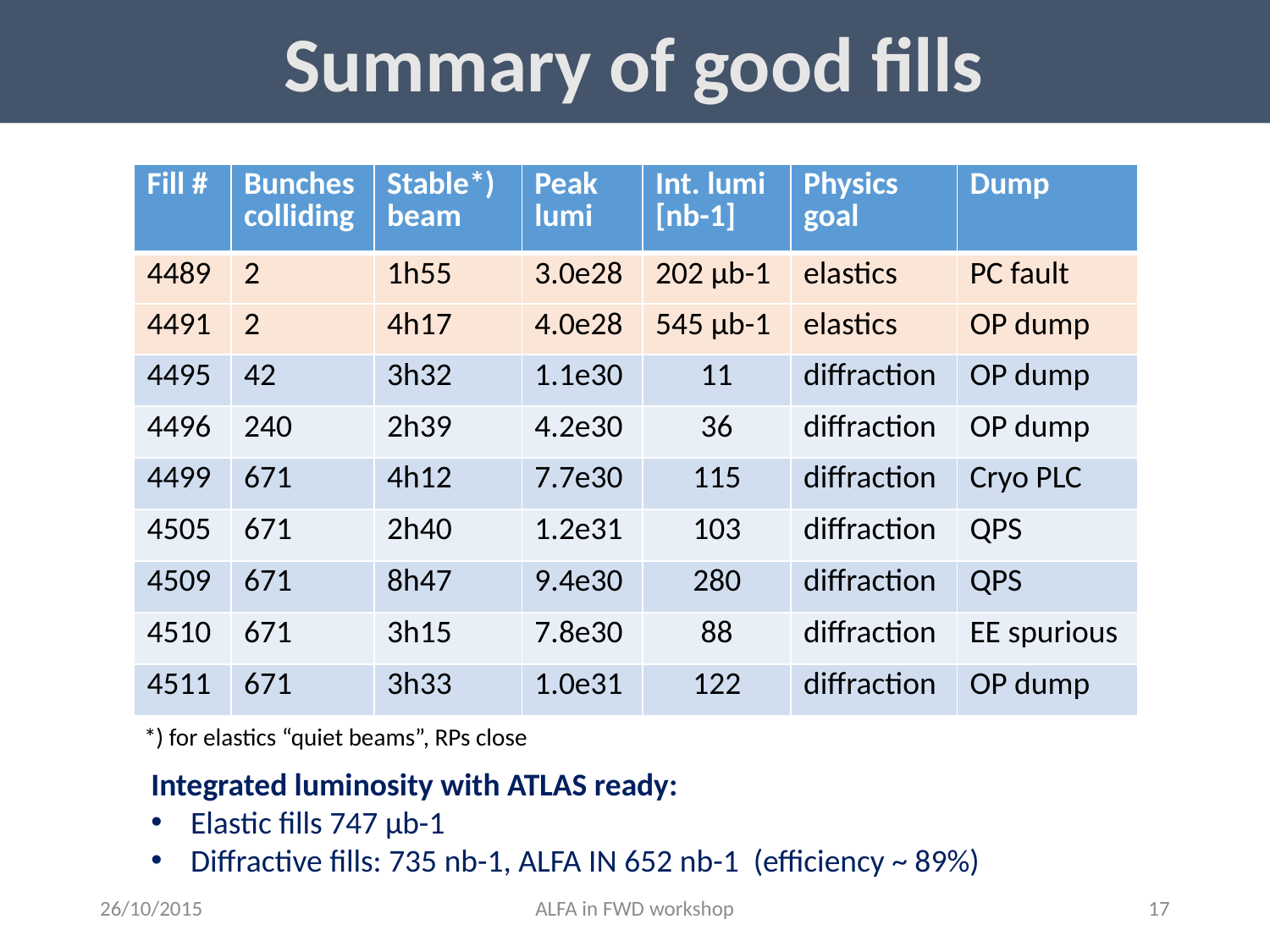

Summary of good fills
| Fill # | Bunches colliding | Stable\*) beam | Peak lumi | Int. lumi [nb-1] | Physics goal | Dump |
| --- | --- | --- | --- | --- | --- | --- |
| 4489 | 2 | 1h55 | 3.0e28 | 202 μb-1 | elastics | PC fault |
| 4491 | 2 | 4h17 | 4.0e28 | 545 μb-1 | elastics | OP dump |
| 4495 | 42 | 3h32 | 1.1e30 | 11 | diffraction | OP dump |
| 4496 | 240 | 2h39 | 4.2e30 | 36 | diffraction | OP dump |
| 4499 | 671 | 4h12 | 7.7e30 | 115 | diffraction | Cryo PLC |
| 4505 | 671 | 2h40 | 1.2e31 | 103 | diffraction | QPS |
| 4509 | 671 | 8h47 | 9.4e30 | 280 | diffraction | QPS |
| 4510 | 671 | 3h15 | 7.8e30 | 88 | diffraction | EE spurious |
| 4511 | 671 | 3h33 | 1.0e31 | 122 | diffraction | OP dump |
*) for elastics “quiet beams”, RPs close
Integrated luminosity with ATLAS ready:
Elastic fills 747 μb-1
Diffractive fills: 735 nb-1, ALFA IN 652 nb-1  (efficiency ~ 89%)
26/10/2015
ALFA in FWD workshop
17